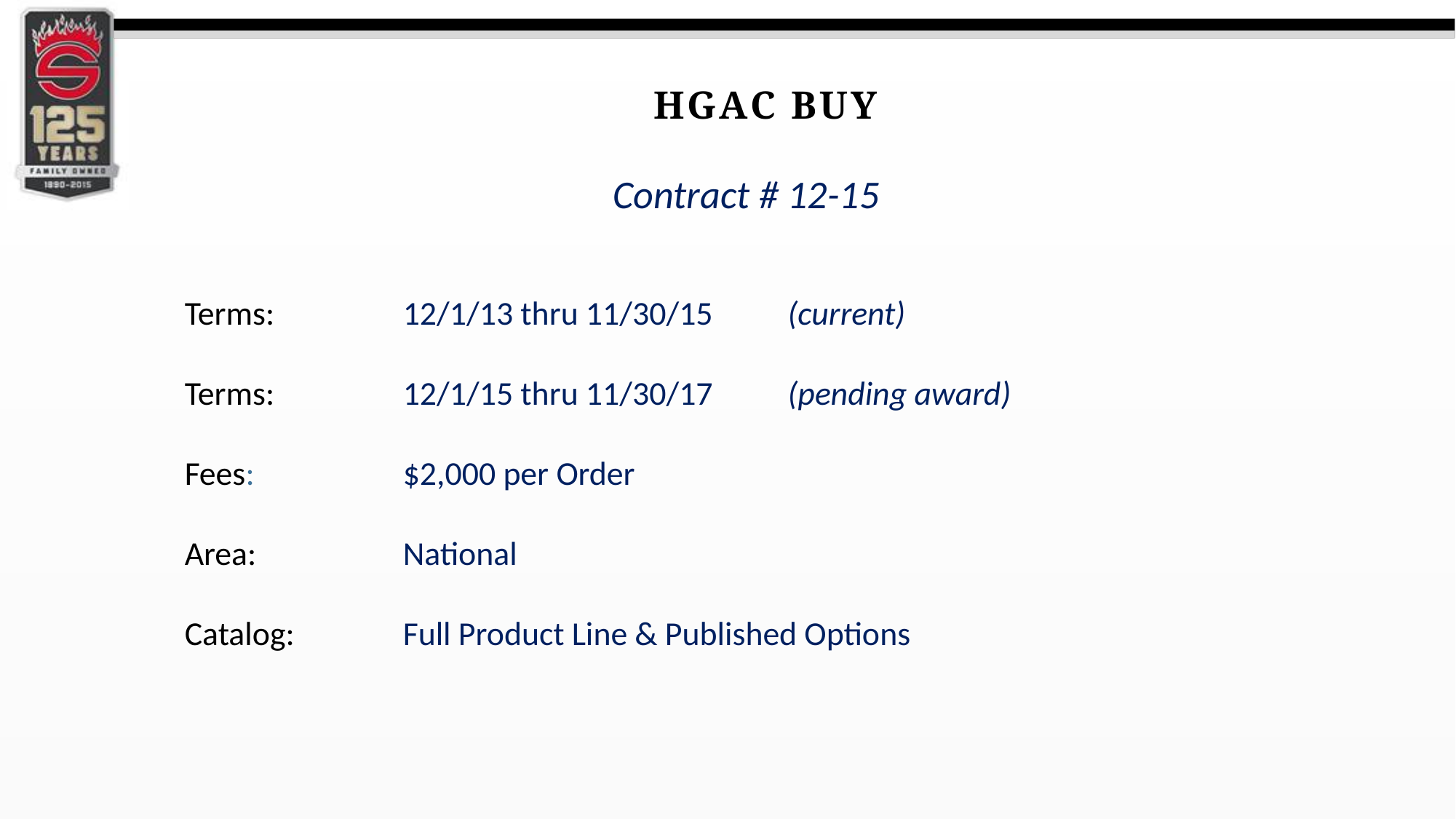

Hgac buy
Contract # 12-15

Terms:		12/1/13 thru 11/30/15          (current)

Terms:		12/1/15 thru 11/30/17          (pending award)

Fees:    		$2,000 per Order

Area:		National

Catalog:	Full Product Line & Published Options